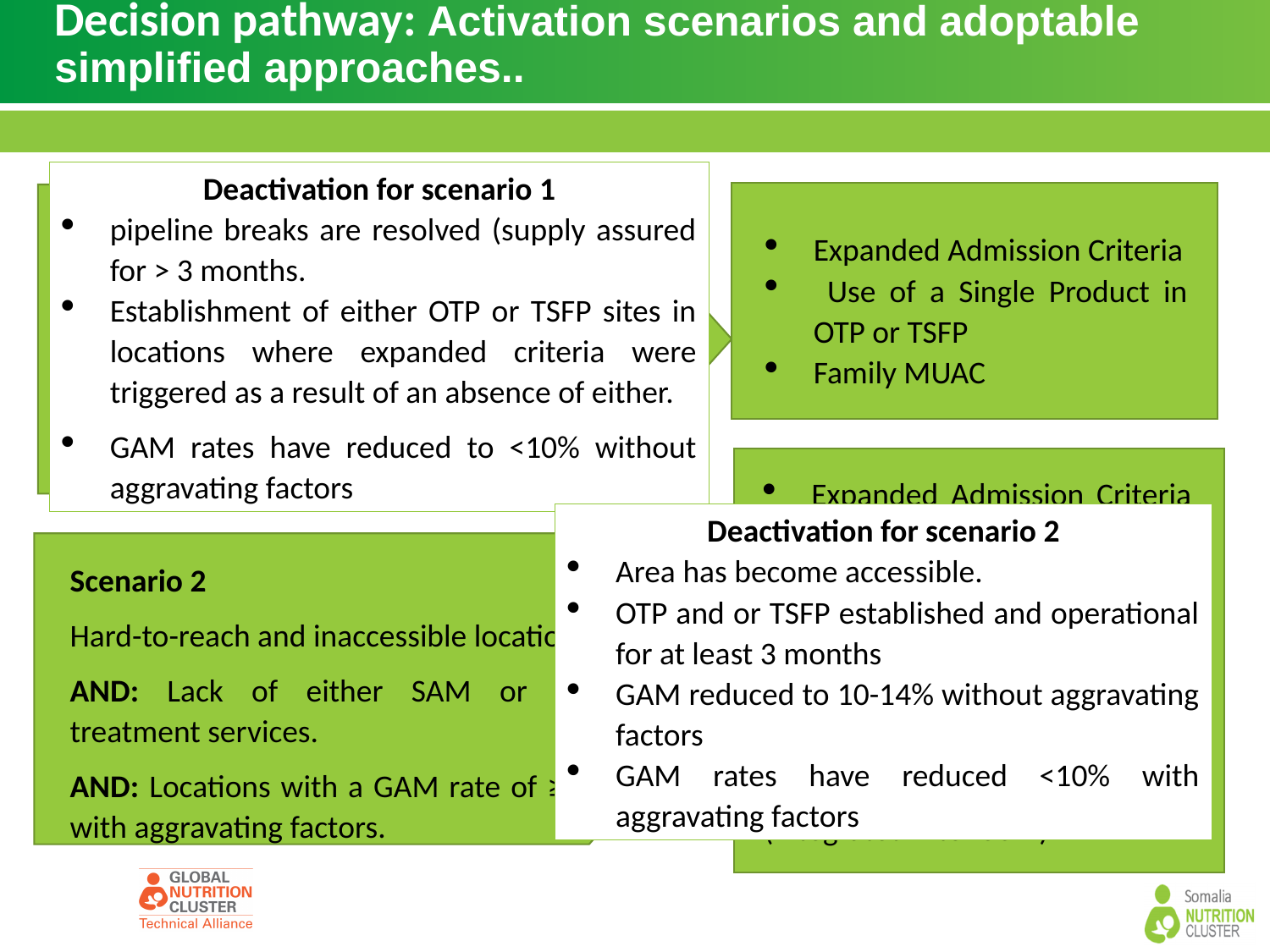

# Decision pathway: Activation scenarios and adoptable simplified approaches..
Deactivation for scenario 1
pipeline breaks are resolved (supply assured for > 3 months.
Establishment of either OTP or TSFP sites in locations where expanded criteria were triggered as a result of an absence of either.
GAM rates have reduced to <10% without aggravating factors

Pipeline break of nutrition supplies* for the treatment of MAM** OR SAM for more than 2 months. or absence of either OTP or TSFP services.
AND  District with a GAM rate of ≥ 10% with aggravating factors.

Expanded Admission Criteria
 Use of a Single Product in OTP or TSFP
Family MUAC

Expanded Admission Criteria and Use of a Single Product for treatment
Reduced frequency of follow-up treatment:
Family MUAC
OR
CHW-led treatment of wasting (integrated into iCCM)
Deactivation for scenario 2
Area has become accessible.
OTP and or TSFP established and operational for at least 3 months
GAM reduced to 10-14% without aggravating factors
GAM rates have reduced <10% with aggravating factors
Scenario 2
Hard-to-reach and inaccessible locations
AND: Lack of either SAM or MAM treatment services.
AND: Locations with a GAM rate of ≥ 15% with aggravating factors.